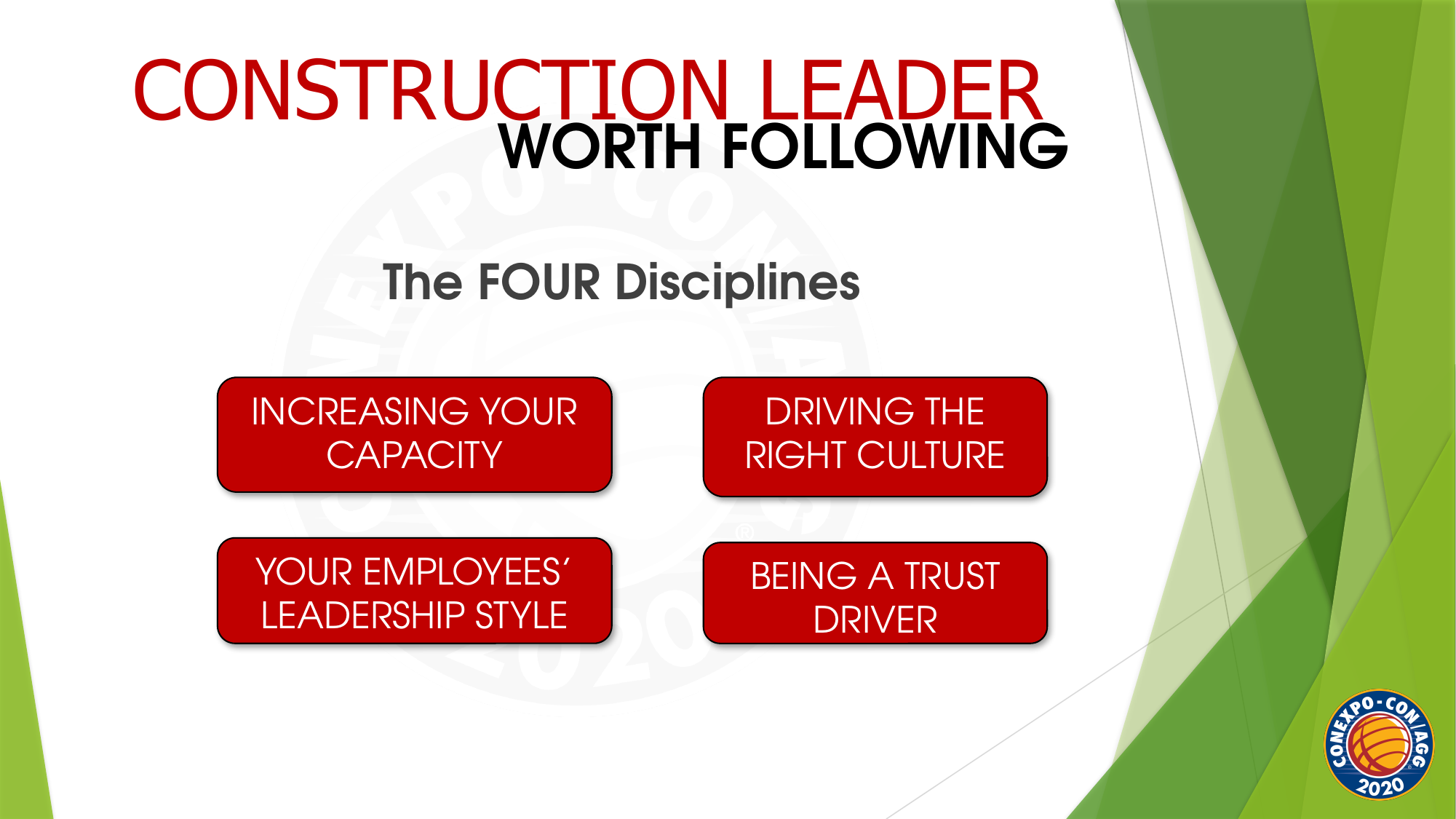

CONSTRUCTION LEADER
WORTH FOLLOWING
The FOUR Disciplines
INCREASING YOUR CAPACITY
DRIVING THE RIGHT CULTURE
YOUR EMPLOYEES’ LEADERSHIP STYLE
BEING A TRUST DRIVER